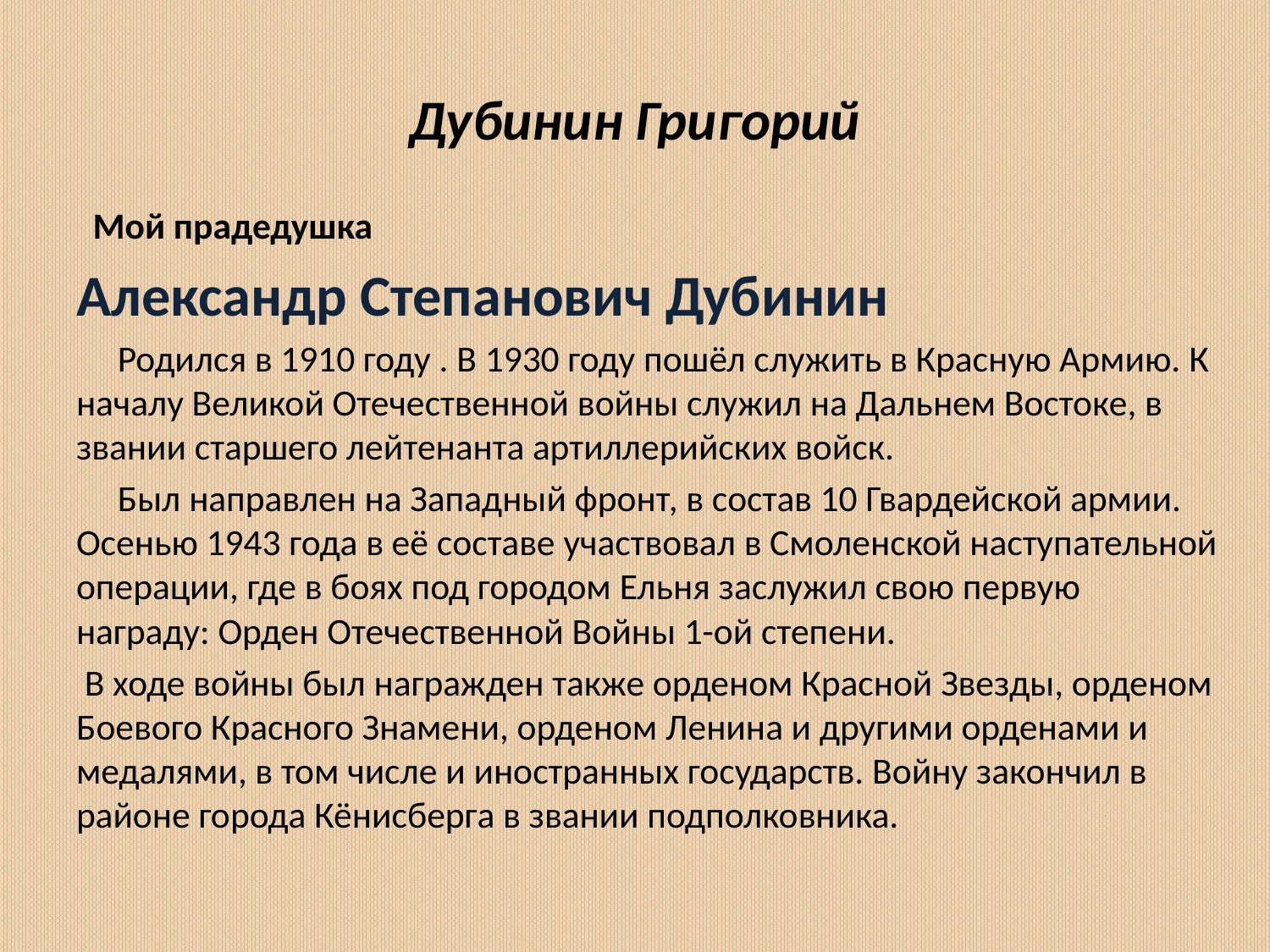

# Дубинин Григорий
  Мой прадедушка
Александр Степанович Дубинин
     Родился в 1910 году . В 1930 году пошёл служить в Красную Армию. К началу Великой Отечественной войны служил на Дальнем Востоке, в звании старшего лейтенанта артиллерийских войск.
     Был направлен на Западный фронт, в состав 10 Гвардейской армии. Осенью 1943 года в её составе участвовал в Смоленской наступательной операции, где в боях под городом Ельня заслужил свою первую награду: Орден Отечественной Войны 1-ой степени.
 В ходе войны был награжден также орденом Красной Звезды, орденом Боевого Красного Знамени, орденом Ленина и другими орденами и медалями, в том числе и иностранных государств. Войну закончил в районе города Кёнисберга в звании подполковника.